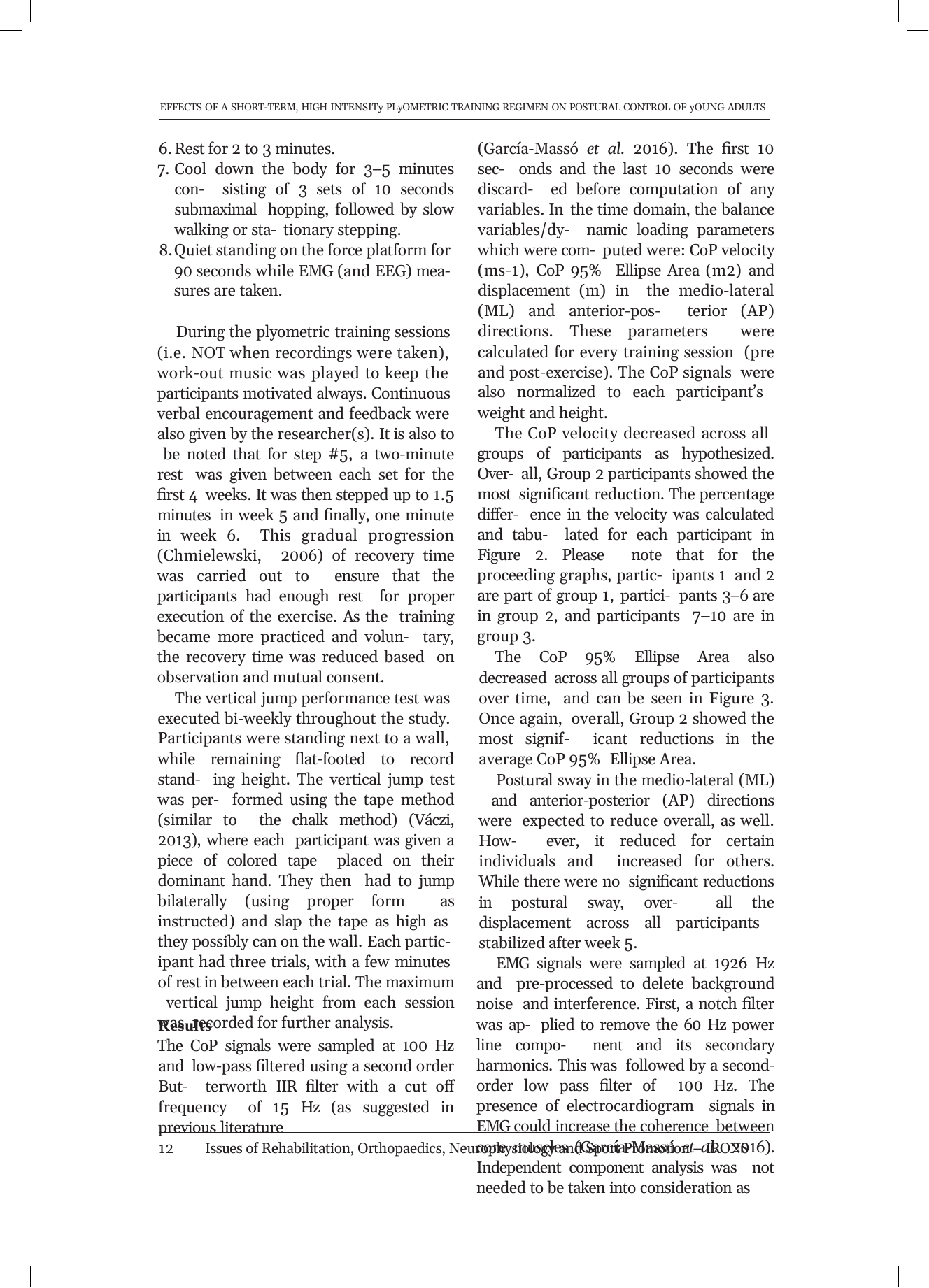

EFFECTS OF A SHORT-TERM, HIGH INTENSITy PLyOMETRIC TRAINING REGIMEN ON POSTURAL CONTROL OF yOUNG ADULTS
Rest for 2 to 3 minutes.
Cool down the body for 3–5 minutes con-  sisting of 3 sets of 10 seconds submaximal  hopping, followed by slow walking or sta-  tionary stepping.
Quiet standing on the force platform for  90 seconds while EMG (and EEG) mea-  sures are taken.
(García-Massó et al. 2016). The first 10 sec-  onds and the last 10 seconds were discard-  ed before computation of any variables. In  the time domain, the balance variables/dy-  namic loading parameters which were com-  puted were: CoP velocity (ms-1), CoP 95%  Ellipse Area (m2) and displacement (m) in  the medio-lateral (ML) and anterior-pos-  terior (AP) directions. These parameters  were calculated for every training session  (pre and post-exercise). The CoP signals  were also normalized to each participant’s  weight and height.
The CoP velocity decreased across all  groups of participants as hypothesized. Over-  all, Group 2 participants showed the most  significant reduction. The percentage differ-  ence in the velocity was calculated and tabu-  lated for each participant in Figure 2. Please  note that for the proceeding graphs, partic-  ipants 1 and 2 are part of group 1, partici-  pants 3–6 are in group 2, and participants  7–10 are in group 3.
The CoP 95% Ellipse Area also decreased  across all groups of participants over time,  and can be seen in Figure 3. Once again,  overall, Group 2 showed the most signif-  icant reductions in the average CoP 95%  Ellipse Area.
Postural sway in the medio-lateral (ML)  and anterior-posterior (AP) directions were  expected to reduce overall, as well. How-  ever, it reduced for certain individuals and  increased for others. While there were no  significant reductions in postural sway, over-  all the displacement across all participants  stabilized after week 5.
EMG signals were sampled at 1926 Hz and  pre-processed to delete background noise  and interference. First, a notch filter was ap-  plied to remove the 60 Hz power line compo-  nent and its secondary harmonics. This was  followed by a second-order low pass filter of  100 Hz. The presence of electrocardiogram  signals in EMG could increase the coherence  between core muscles (García-Massó et al.  2016). Independent component analysis was  not needed to be taken into consideration as
During the plyometric training sessions  (i.e. NOT when recordings were taken),  work-out music was played to keep the  participants motivated always. Continuous  verbal encouragement and feedback were  also given by the researcher(s). It is also to  be noted that for step #5, a two-minute rest  was given between each set for the first 4  weeks. It was then stepped up to 1.5 minutes  in week 5 and finally, one minute in week 6.  This gradual progression (Chmielewski,  2006) of recovery time was carried out to  ensure that the participants had enough rest  for proper execution of the exercise. As the  training became more practiced and volun-  tary, the recovery time was reduced based  on observation and mutual consent.
The vertical jump performance test was  executed bi-weekly throughout the study.  Participants were standing next to a wall,  while remaining flat-footed to record stand-  ing height. The vertical jump test was per-  formed using the tape method (similar to  the chalk method) (Váczi, 2013), where each  participant was given a piece of colored tape  placed on their dominant hand. They then  had to jump bilaterally (using proper form  as instructed) and slap the tape as high as  they possibly can on the wall. Each partic-  ipant had three trials, with a few minutes  of rest in between each trial. The maximum  vertical jump height from each session was  recorded for further analysis.
Results
The CoP signals were sampled at 100 Hz and  low-pass filtered using a second order But-  terworth IIR filter with a cut off frequency  of 15 Hz (as suggested in previous literature

12	Issues of Rehabilitation, Orthopaedics, Neurophysiology and Sport Promotion – IRONS